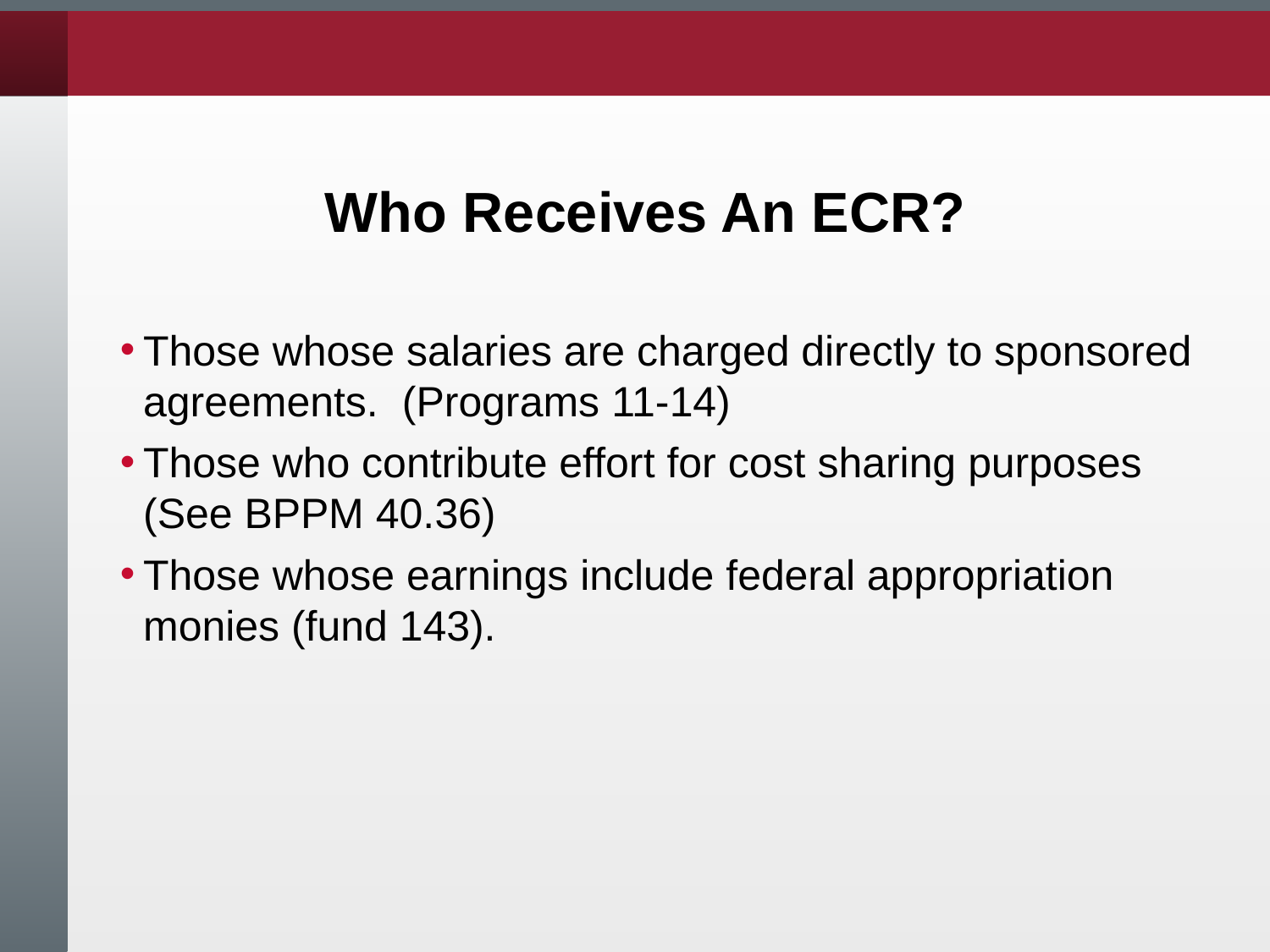

# Who Receives An ECR?
Those whose salaries are charged directly to sponsored agreements.  (Programs 11-14)
Those who contribute effort for cost sharing purposes (See BPPM 40.36)
Those whose earnings include federal appropriation monies (fund 143).